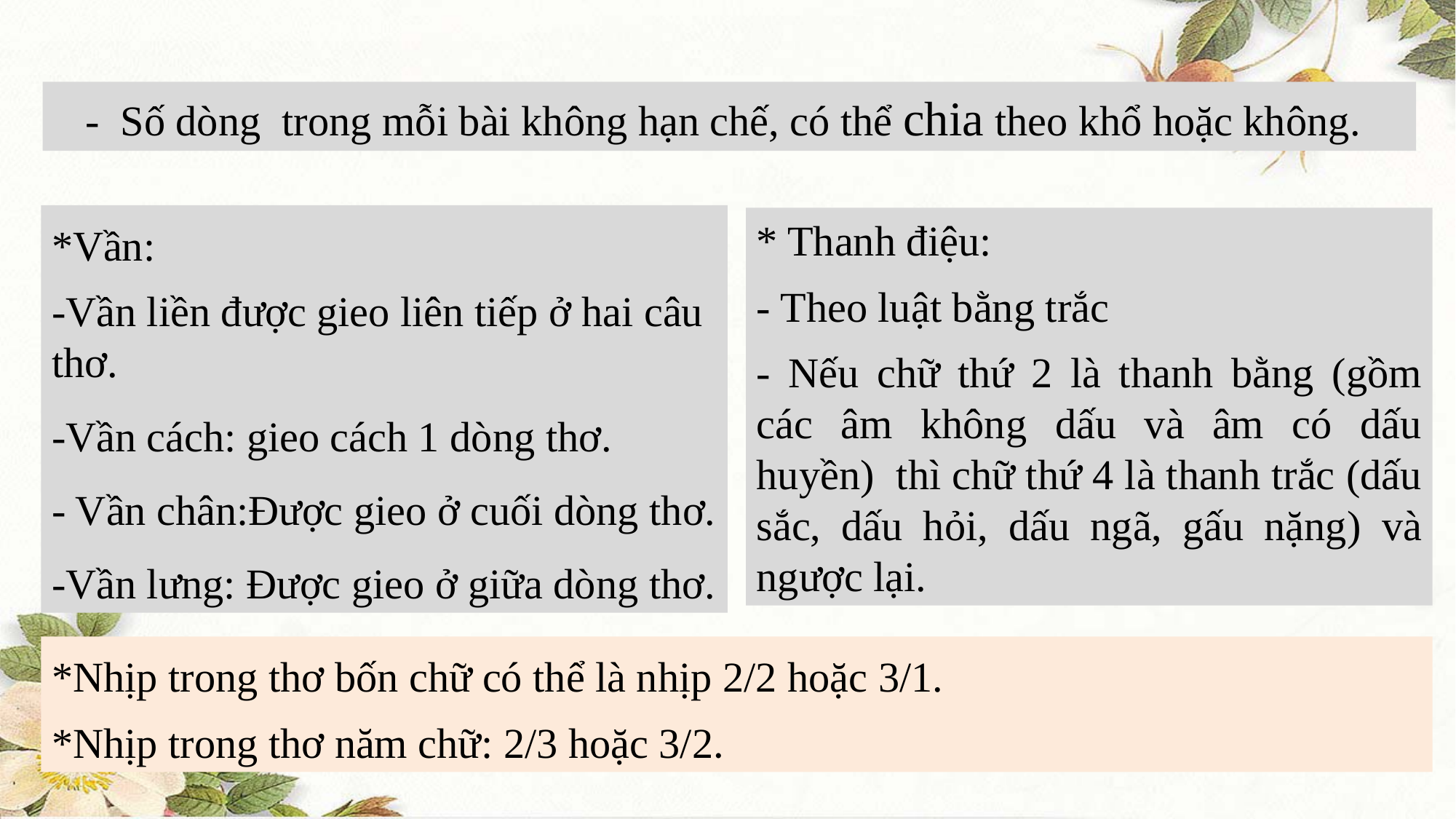

-  Số dòng  trong mỗi bài không hạn chế, có thể chia theo khổ hoặc không.
*Vần:
-Vần liền được gieo liên tiếp ở hai câu thơ.
-Vần cách: gieo cách 1 dòng thơ.
- Vần chân:Được gieo ở cuối dòng thơ.
-Vần lưng: Được gieo ở giữa dòng thơ.
* Thanh điệu:
- Theo luật bằng trắc
- Nếu chữ thứ 2 là thanh bằng (gồm các âm không dấu và âm có dấu huyền)  thì chữ thứ 4 là thanh trắc (dấu sắc, dấu hỏi, dấu ngã, gấu nặng) và ngược lại.
*Nhịp trong thơ bốn chữ có thể là nhịp 2/2 hoặc 3/1.
*Nhịp trong thơ năm chữ: 2/3 hoặc 3/2.